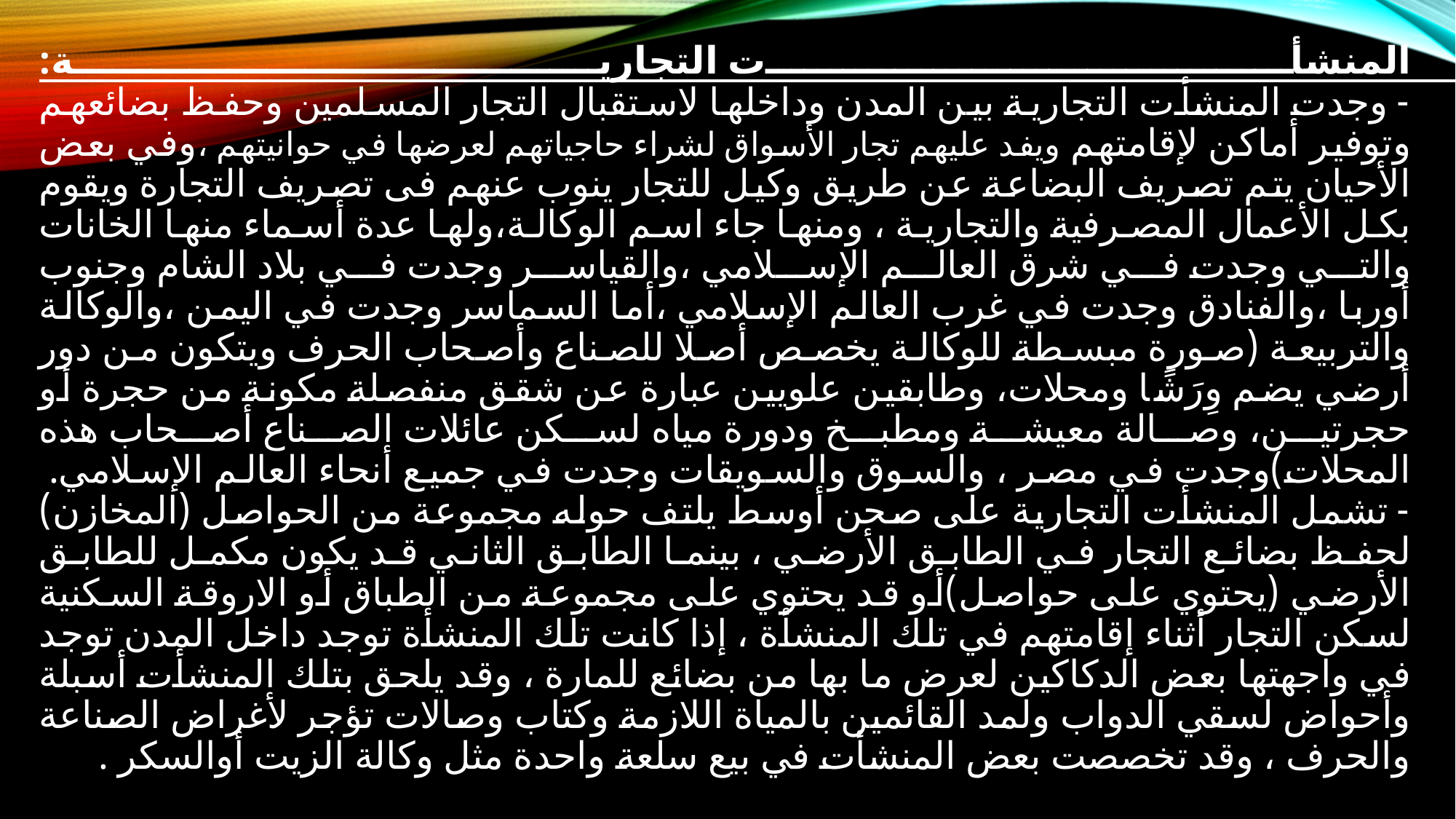

# المنشأت التجارية: - وجدت المنشأت التجارية بين المدن وداخلها لاستقبال التجار المسلمين وحفظ بضائعهم وتوفير أماكن لإقامتهم ويفد عليهم تجار الأسواق لشراء حاجياتهم لعرضها في حوانيتهم ،وفي بعض الأحيان يتم تصريف البضاعة عن طريق وكيل للتجار ينوب عنهم فى تصريف التجارة ويقوم بكل الأعمال المصرفية والتجارية ، ومنها جاء اسم الوكالة،ولها عدة أسماء منها الخانات والتي وجدت في شرق العالم الإسلامي ،والقياسر وجدت في بلاد الشام وجنوب أوربا ،والفنادق وجدت في غرب العالم الإسلامي ،أما السماسر وجدت في اليمن ،والوكالة والتربيعة (صورة مبسطة للوكالة يخصص أصلا للصناع وأصحاب الحرف ويتكون من دور أرضي يضم وِرَشًا ومحلات، وطابقين علويين عبارة عن شقق منفصلة مكونة من حجرة أو حجرتين، وصالة معيشة ومطبخ ودورة مياه لسكن عائلات الصناع أصحاب هذه المحلات)وجدت في مصر ، والسوق والسويقات وجدت في جميع أنحاء العالم الإسلامي. - تشمل المنشأت التجارية على صحن أوسط يلتف حوله مجموعة من الحواصل (المخازن) لحفظ بضائع التجار في الطابق الأرضي ، بينما الطابق الثاني قد يكون مكمل للطابق الأرضي (يحتوي على حواصل)أو قد يحتوي على مجموعة من الطباق أو الاروقة السكنية لسكن التجار أثناء إقامتهم في تلك المنشأة ، إذا كانت تلك المنشأة توجد داخل المدن توجد في واجهتها بعض الدكاكين لعرض ما بها من بضائع للمارة ، وقد يلحق بتلك المنشأت أسبلة وأحواض لسقي الدواب ولمد القائمين بالمياة اللازمة وكتاب وصالات تؤجر لأغراض الصناعة والحرف ، وقد تخصصت بعض المنشأت في بيع سلعة واحدة مثل وكالة الزيت أوالسكر .